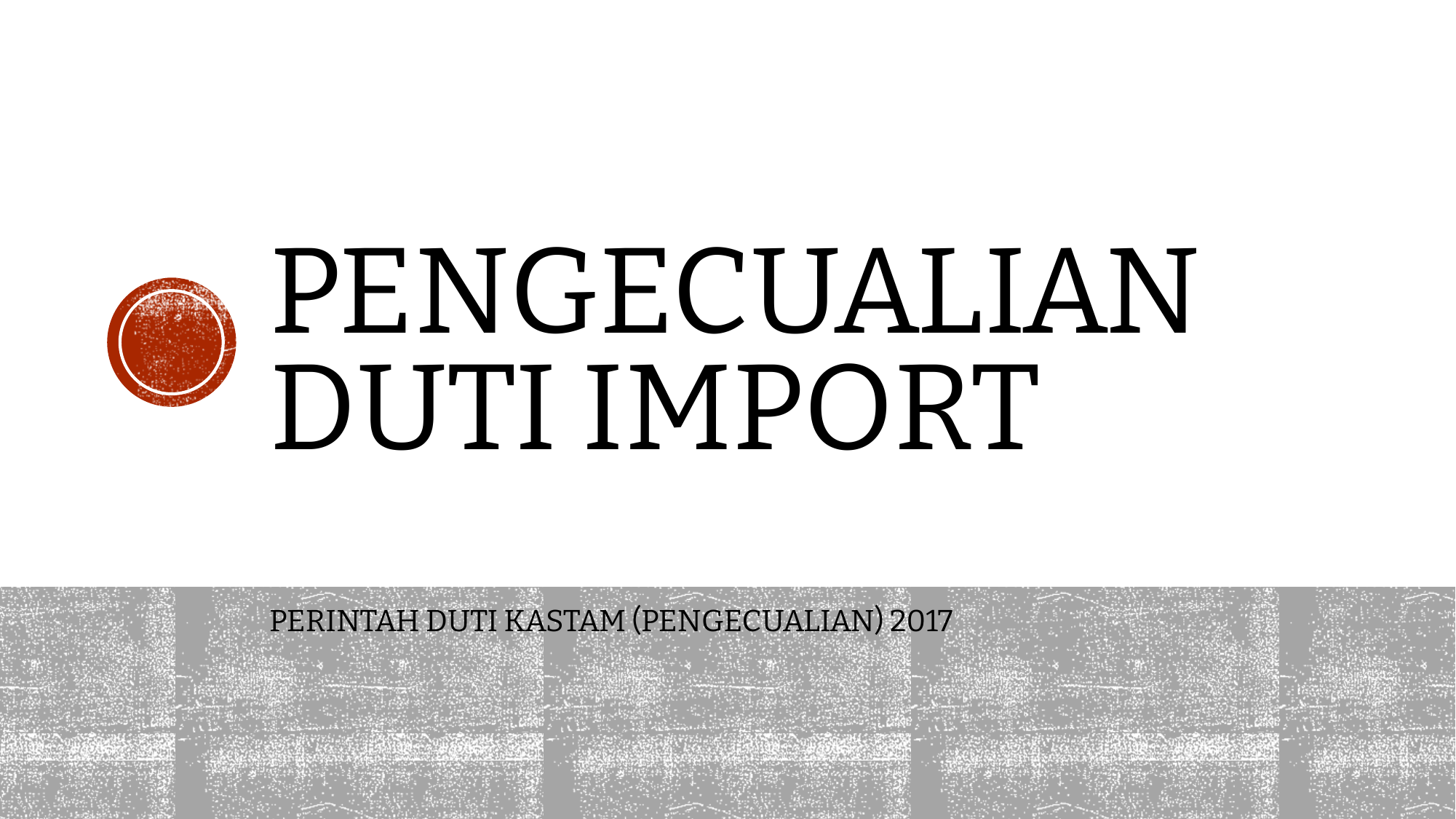

# PENGECUALIAN DUTI IMPORT
PERINTAH DUTI KASTAM (PENGECUALIAN) 2017